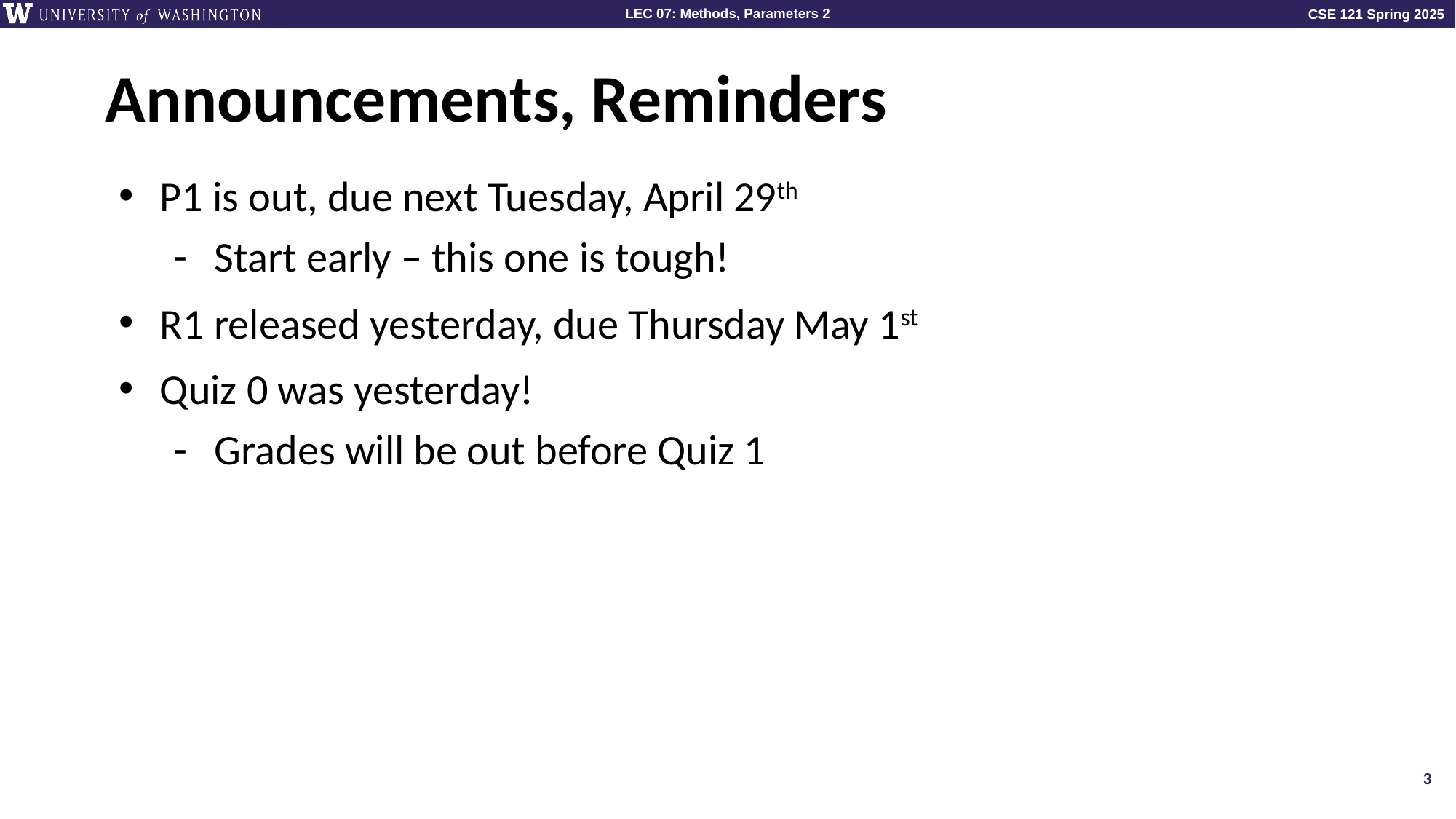

# Announcements, Reminders
P1 is out, due next Tuesday, April 29th
Start early – this one is tough!
R1 released yesterday, due Thursday May 1st
Quiz 0 was yesterday!
Grades will be out before Quiz 1
3